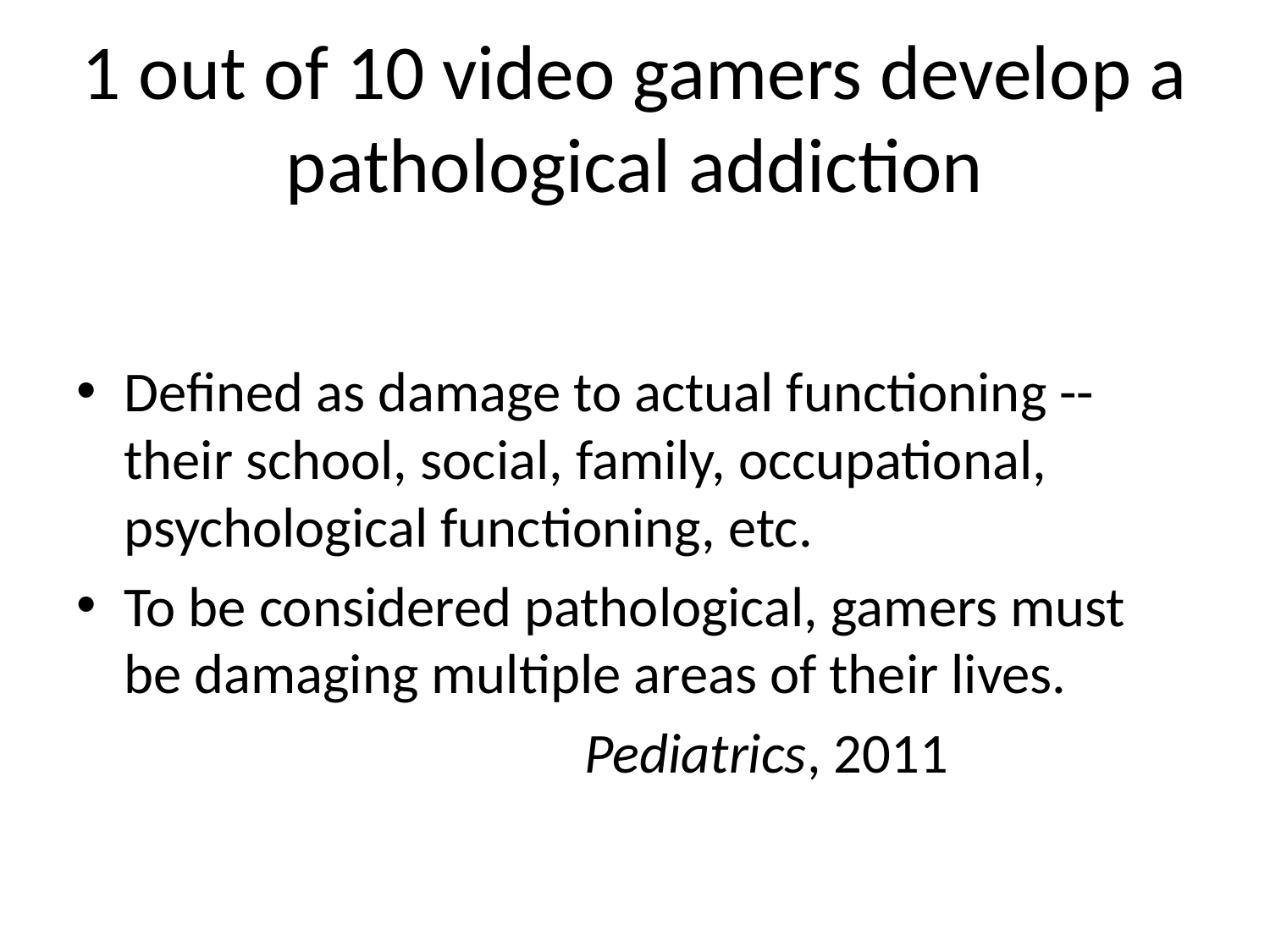

# 1 out of 10 video gamers develop a pathological addiction
Defined as damage to actual functioning -- their school, social, family, occupational, psychological functioning, etc.
To be considered pathological, gamers must be damaging multiple areas of their lives.
				Pediatrics, 2011